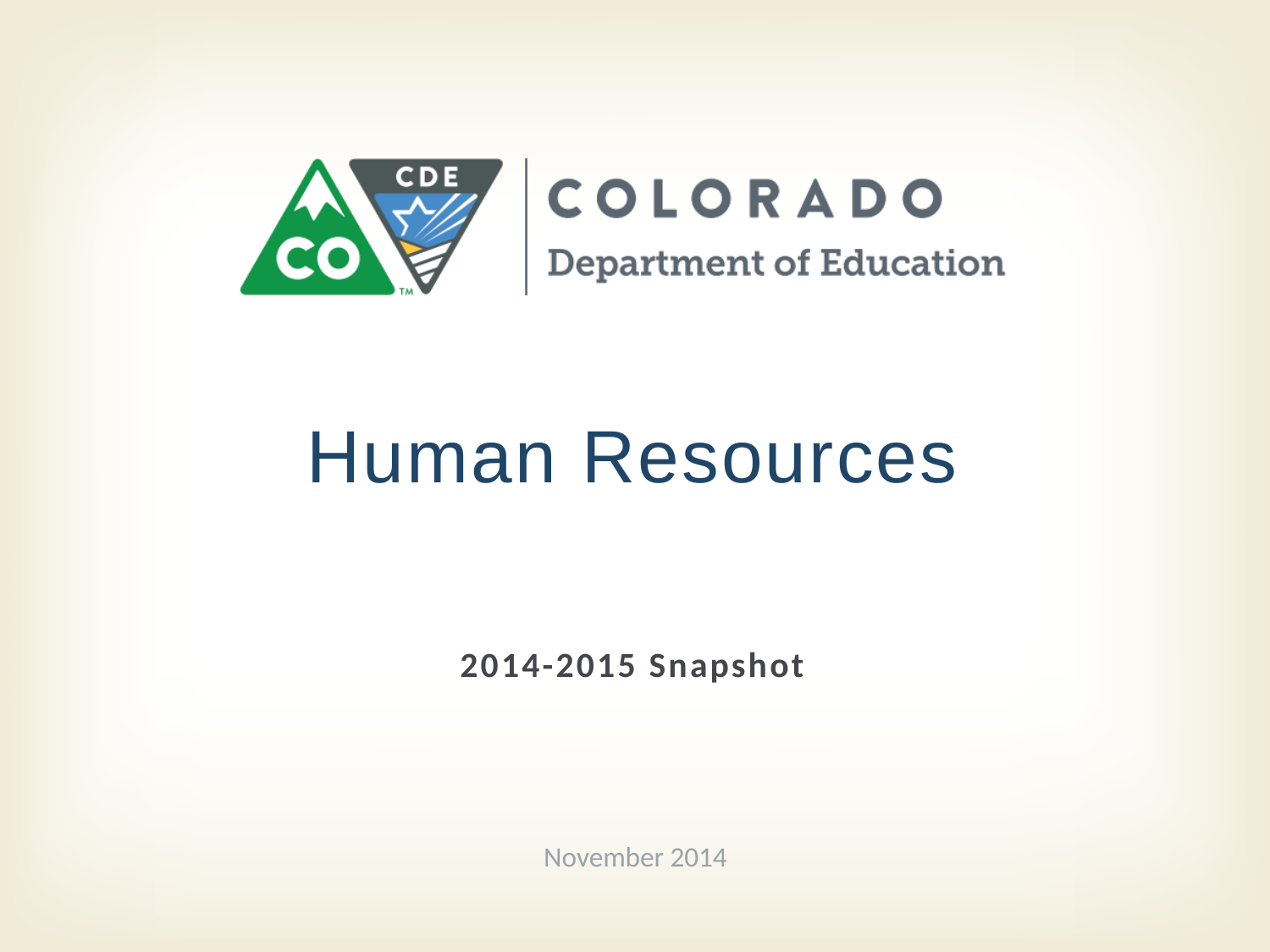

# Human Resources
2014-2015 Snapshot
November 2014